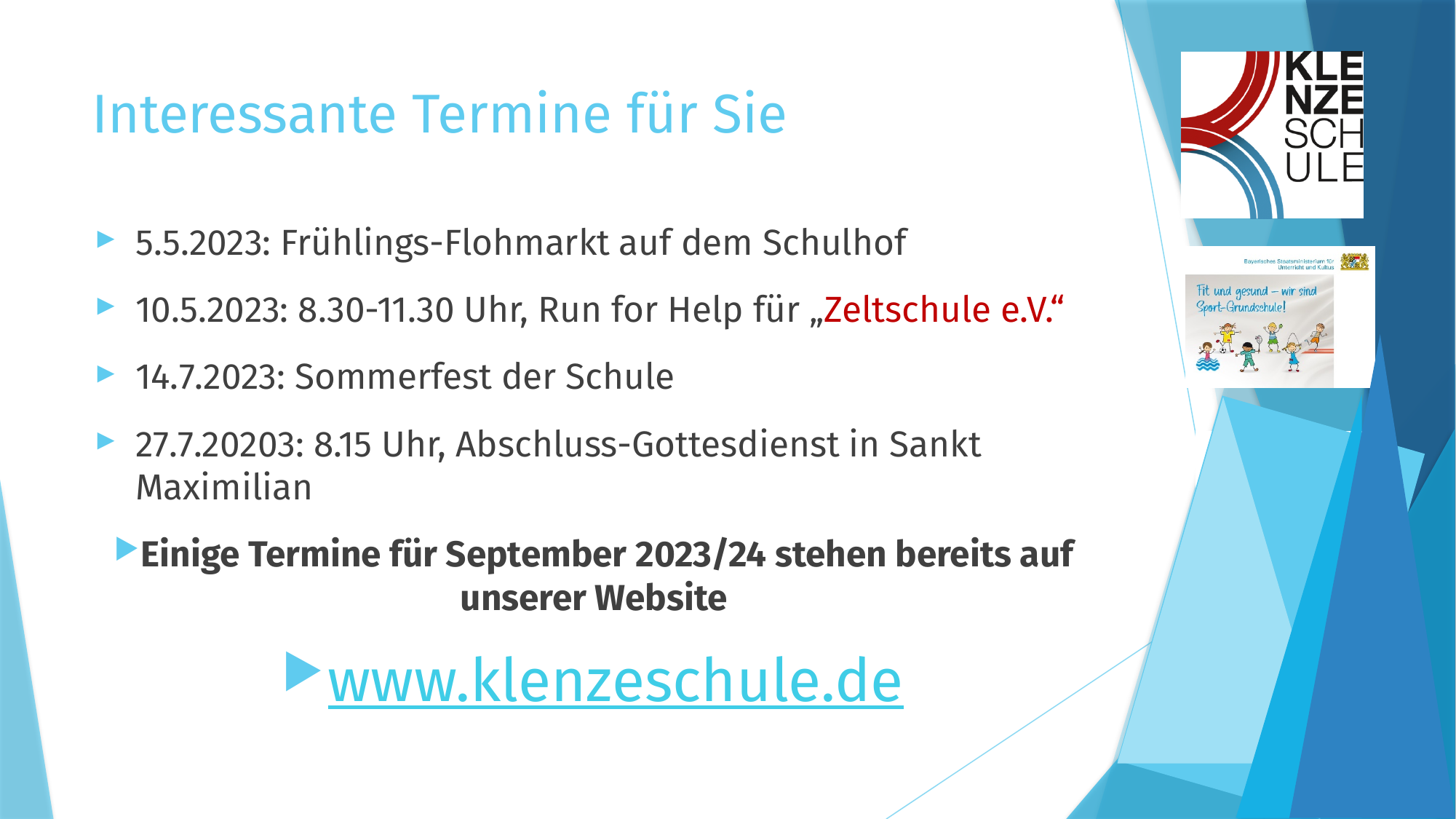

# Interessante Termine für Sie
5.5.2023: Frühlings-Flohmarkt auf dem Schulhof
10.5.2023: 8.30-11.30 Uhr, Run for Help für „Zeltschule e.V.“
14.7.2023: Sommerfest der Schule
27.7.20203: 8.15 Uhr, Abschluss-Gottesdienst in Sankt Maximilian
Einige Termine für September 2023/24 stehen bereits auf unserer Website
www.klenzeschule.de